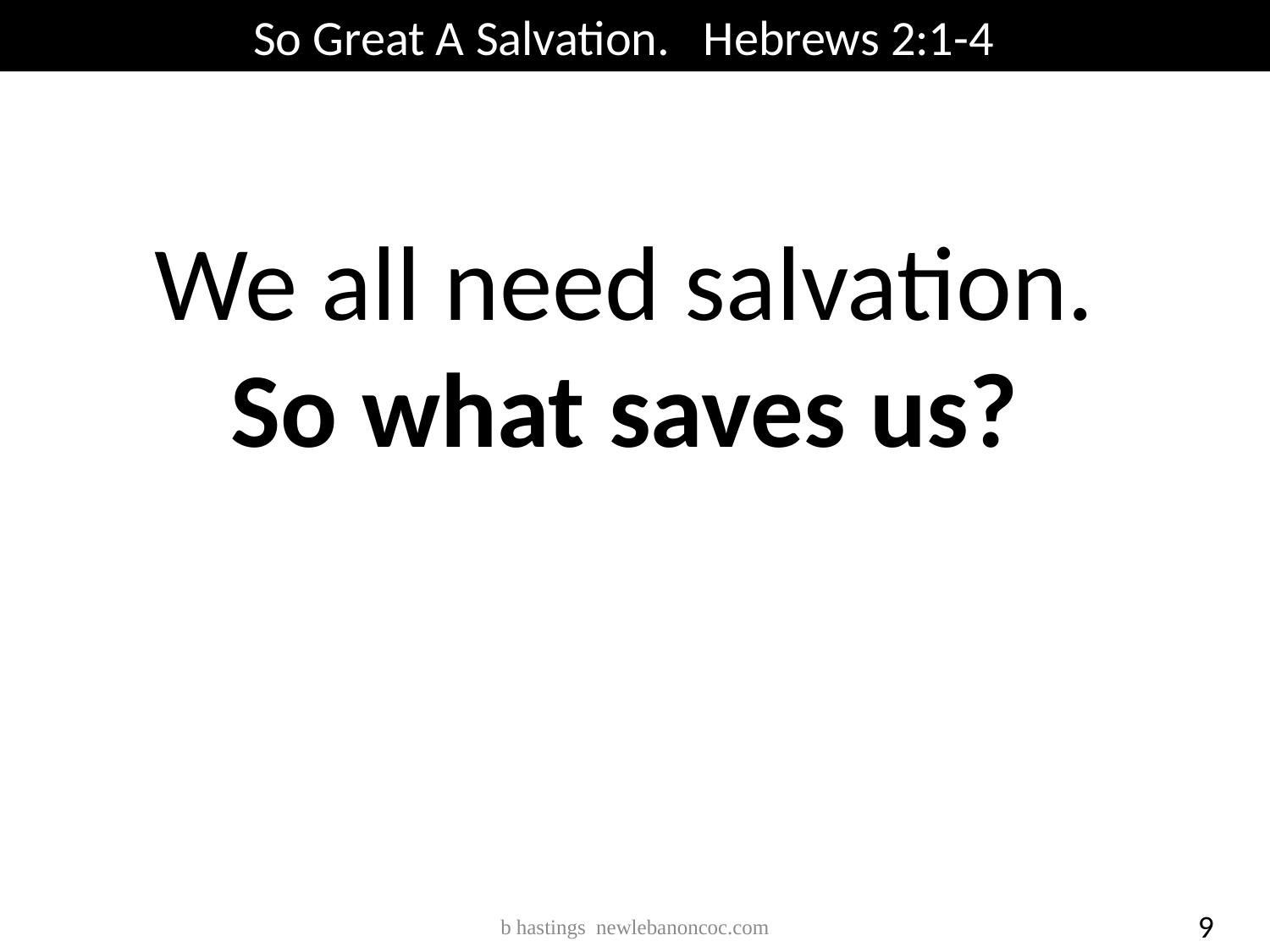

So Great A Salvation.   Hebrews 2:1-4
We all need salvation.
So what saves us?
9
b hastings  newlebanoncoc.com